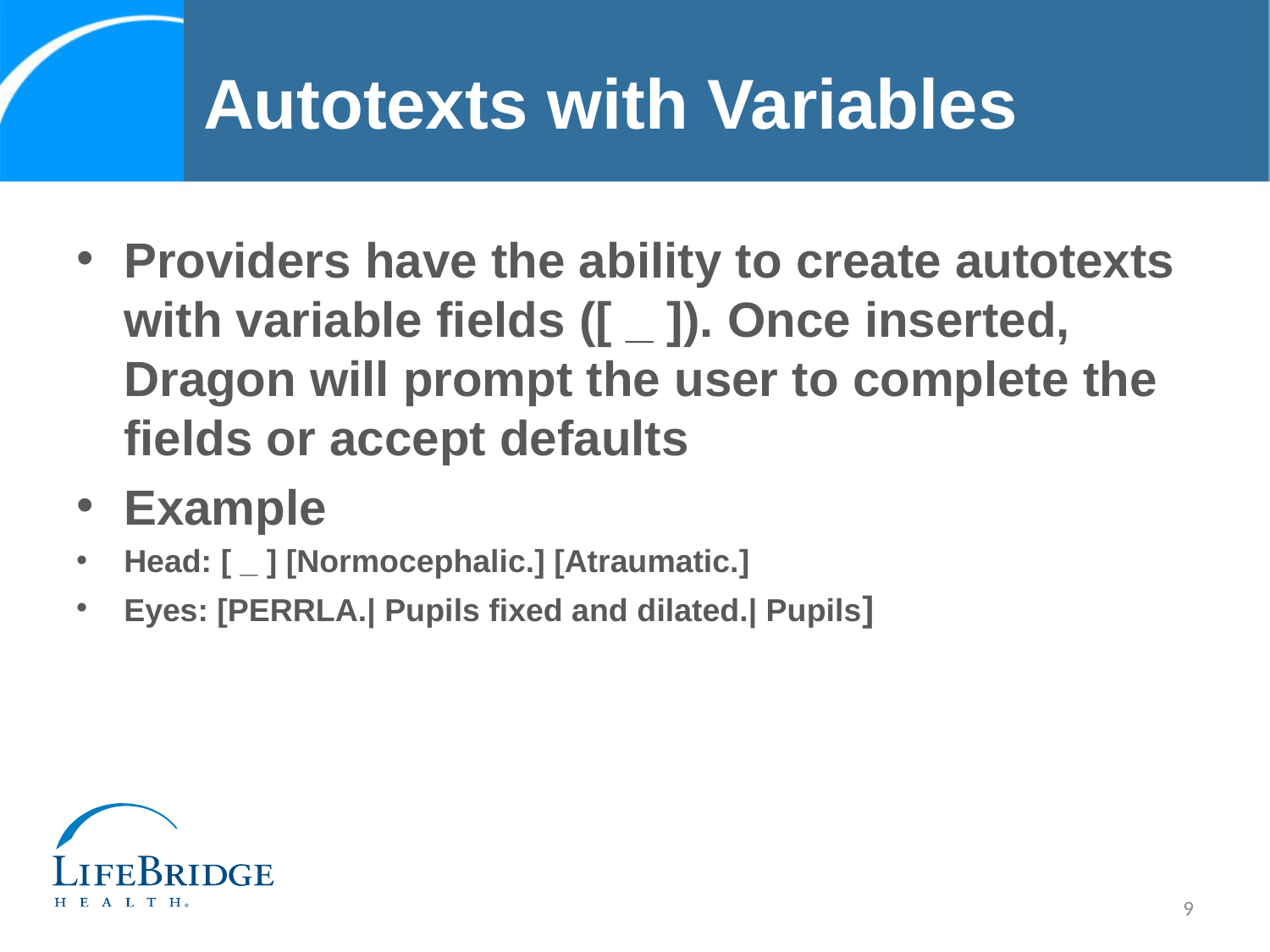

# Autotexts with Variables
Providers have the ability to create autotexts with variable fields ([ _ ]). Once inserted, Dragon will prompt the user to complete the fields or accept defaults
Example
Head: [ _ ] [Normocephalic.] [Atraumatic.]
Eyes: [PERRLA.| Pupils fixed and dilated.| Pupils]
9